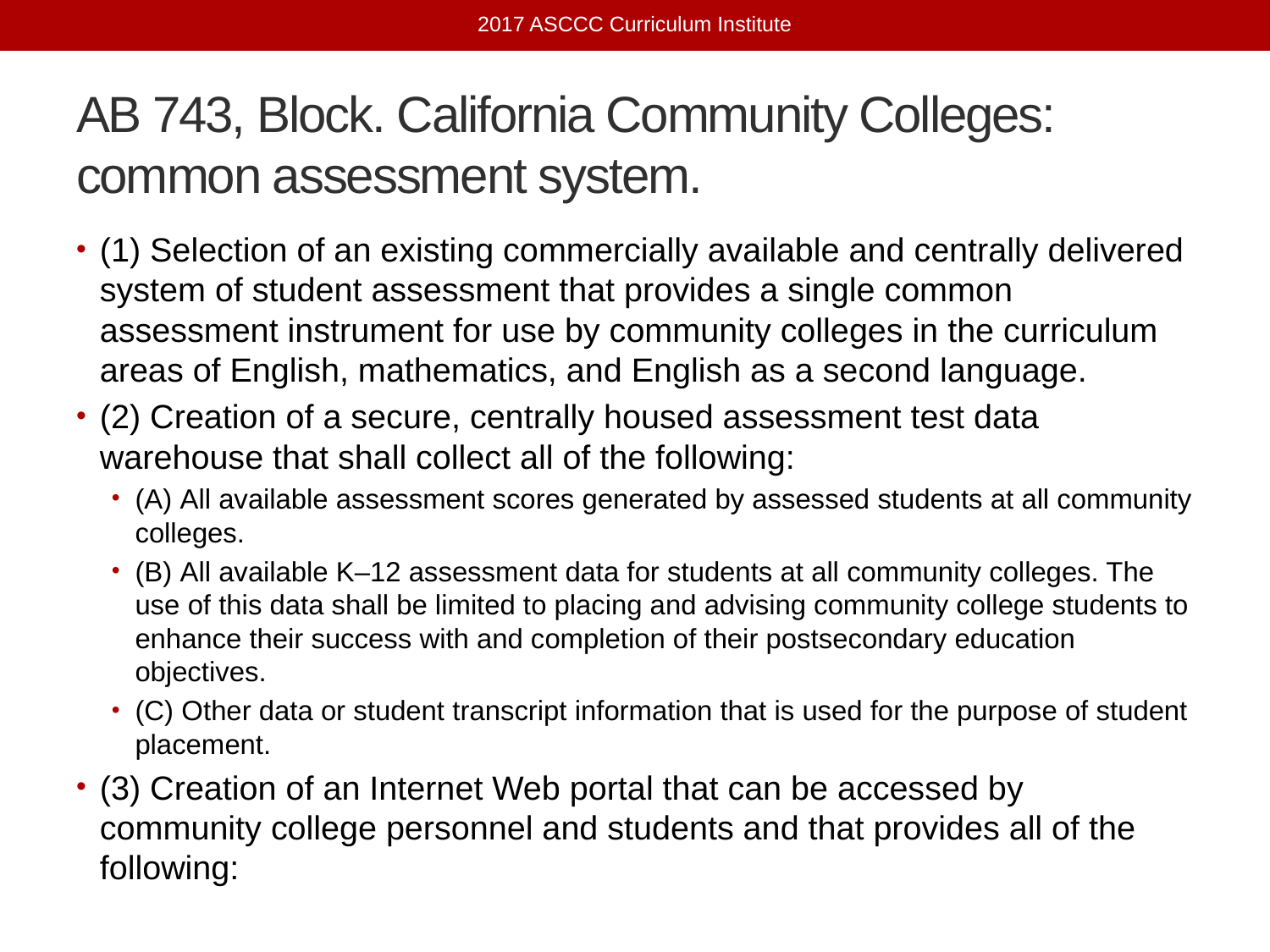

2017 ASCCC Curriculum Institute
# AB 743, Block. California Community Colleges: common assessment system.
(1) Selection of an existing commercially available and centrally delivered system of student assessment that provides a single common assessment instrument for use by community colleges in the curriculum areas of English, mathematics, and English as a second language.
(2) Creation of a secure, centrally housed assessment test data warehouse that shall collect all of the following:
(A) All available assessment scores generated by assessed students at all community colleges.
(B) All available K–12 assessment data for students at all community colleges. The use of this data shall be limited to placing and advising community college students to enhance their success with and completion of their postsecondary education objectives.
(C) Other data or student transcript information that is used for the purpose of student placement.
(3) Creation of an Internet Web portal that can be accessed by community college personnel and students and that provides all of the following: